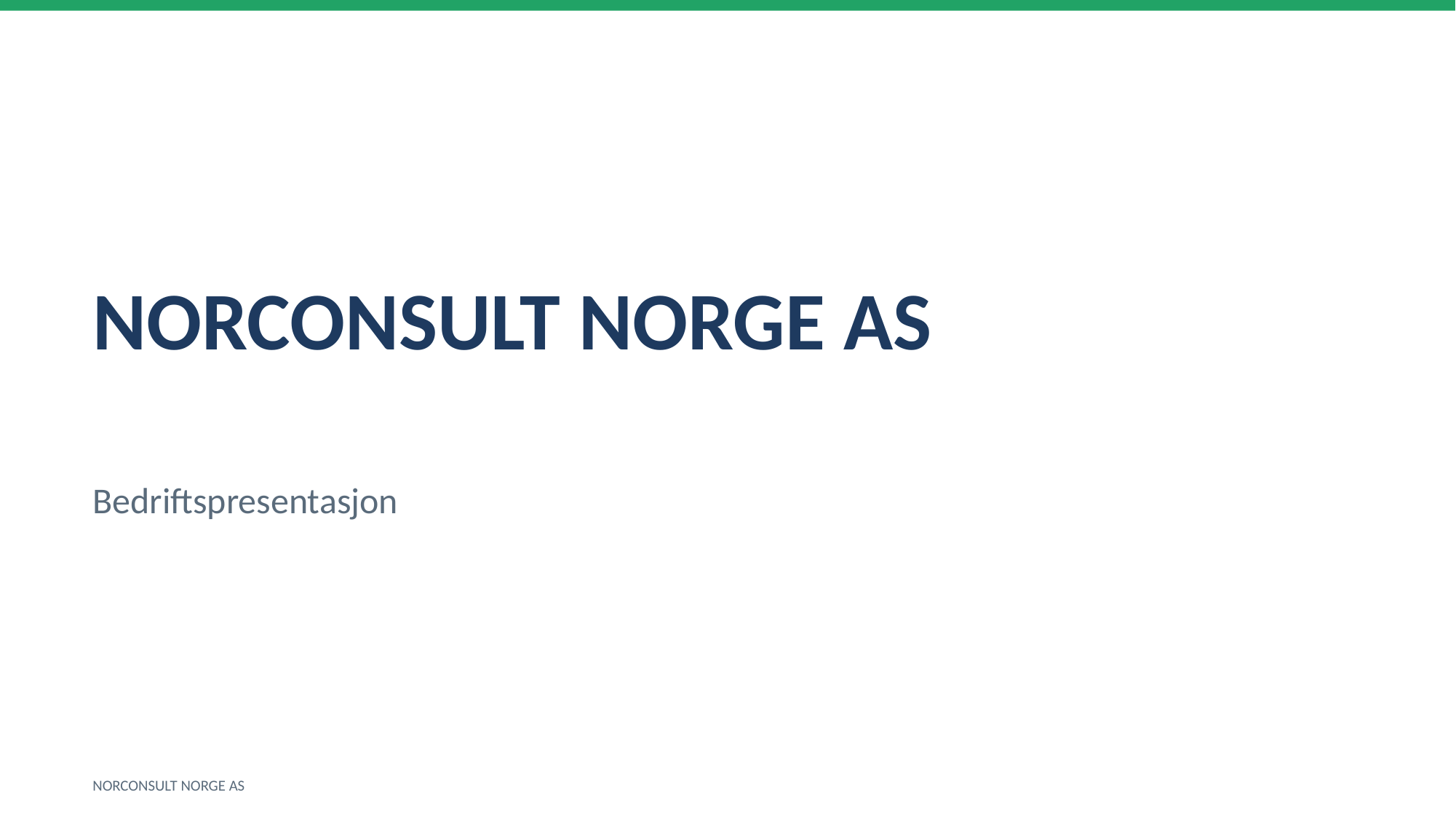

NORCONSULT NORGE AS
Bedriftspresentasjon
NORCONSULT NORGE AS